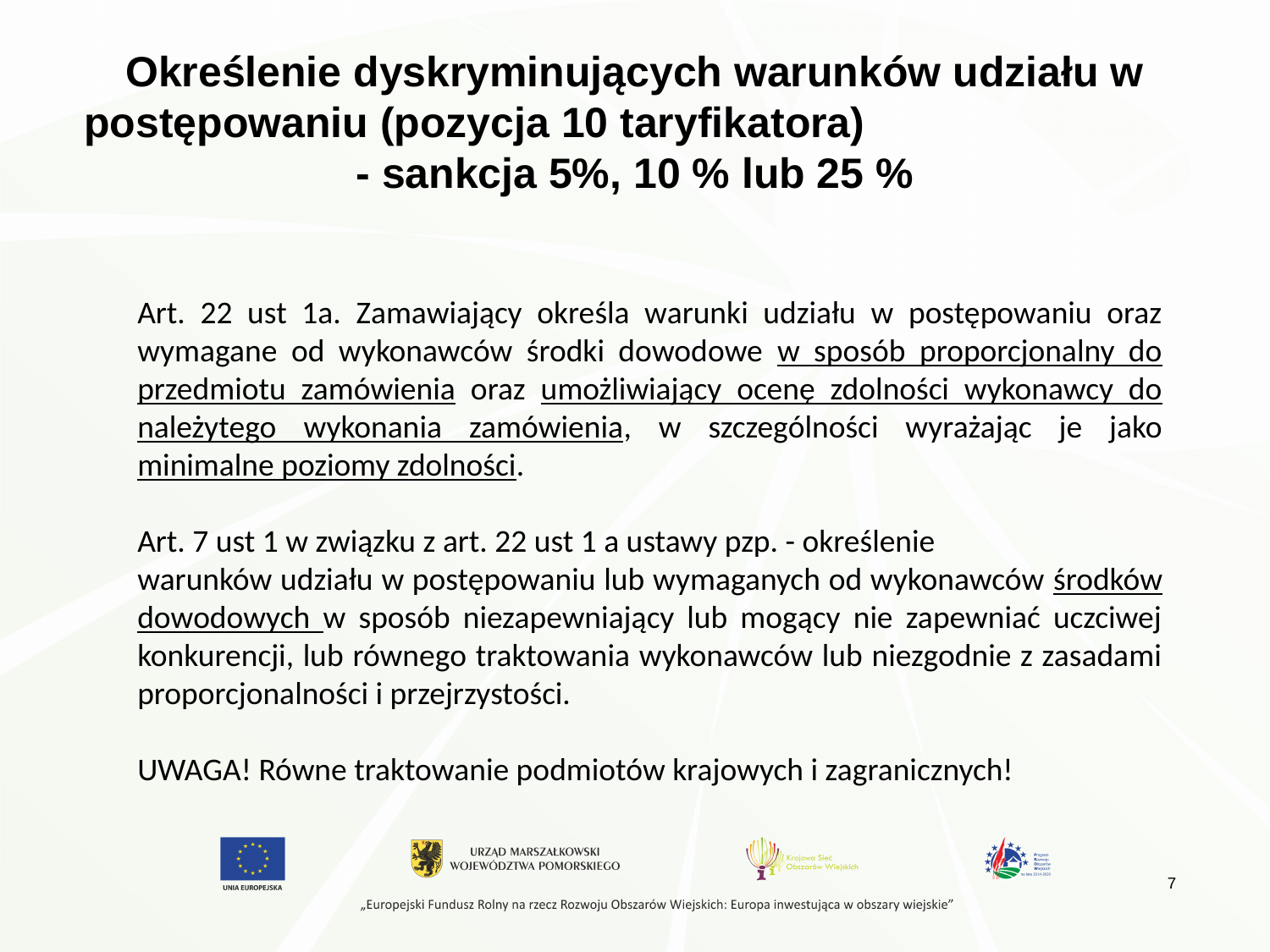

# Określenie dyskryminujących warunków udziału w postępowaniu (pozycja 10 taryfikatora)                            - sankcja 5%, 10 % lub 25 %
Art. 22 ust 1a. Zamawiający określa warunki udziału w postępowaniu oraz wymagane od wykonawców środki dowodowe w sposób proporcjonalny do przedmiotu zamówienia oraz umożliwiający ocenę zdolności wykonawcy do należytego wykonania zamówienia, w szczególności wyrażając je jako minimalne poziomy zdolności.

Art. 7 ust 1 w związku z art. 22 ust 1 a ustawy pzp. - określenie
warunków udziału w postępowaniu lub wymaganych od wykonawców środków dowodowych w sposób niezapewniający lub mogący nie zapewniać uczciwej konkurencji, lub równego traktowania wykonawców lub niezgodnie z zasadami proporcjonalności i przejrzystości.

UWAGA! Równe traktowanie podmiotów krajowych i zagranicznych!
7